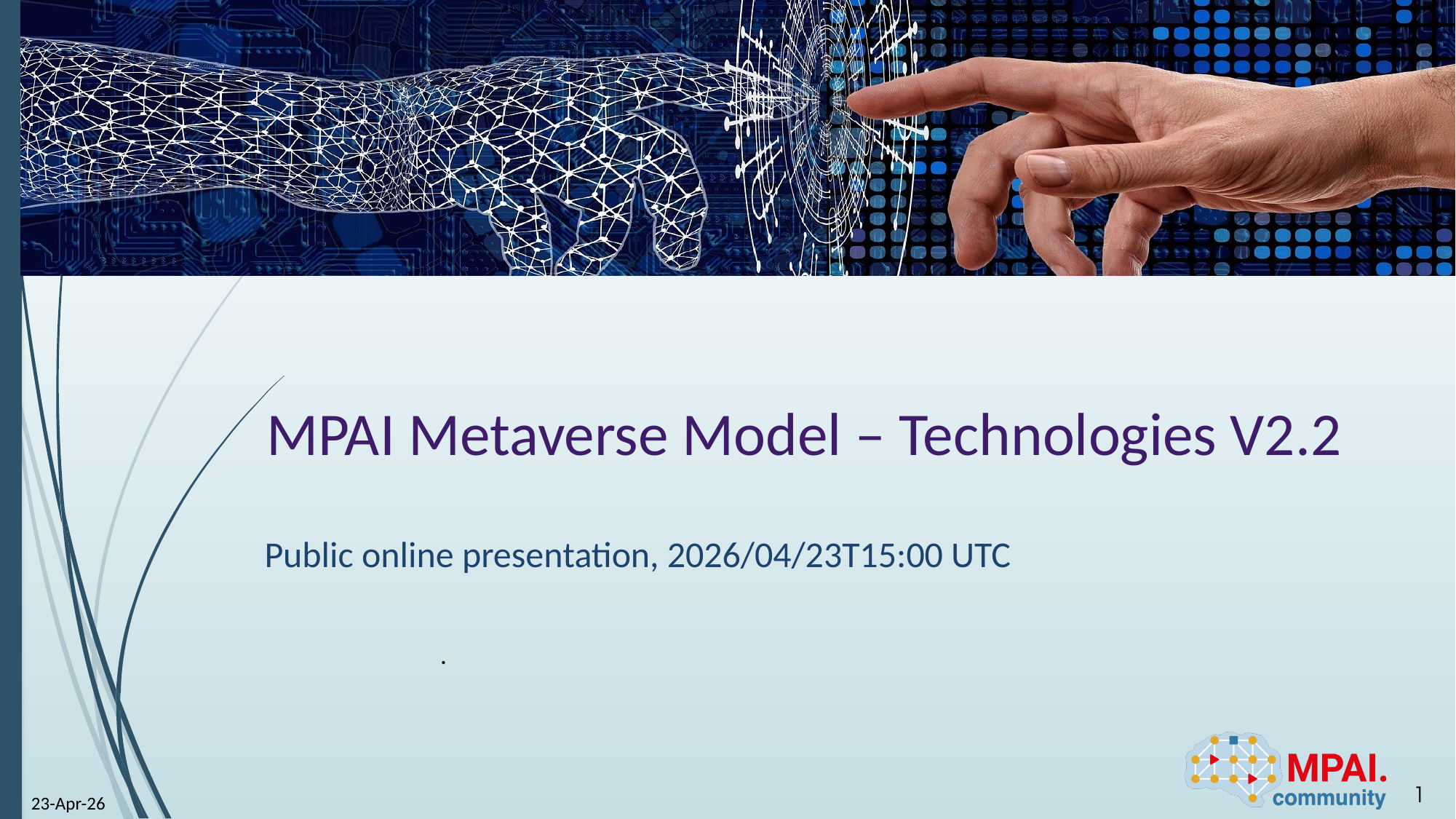

# MPAI Metaverse Model – Technologies V2.2
Public online presentation, 2026/04/23T15:00 UTC

.
1
23-Apr-26